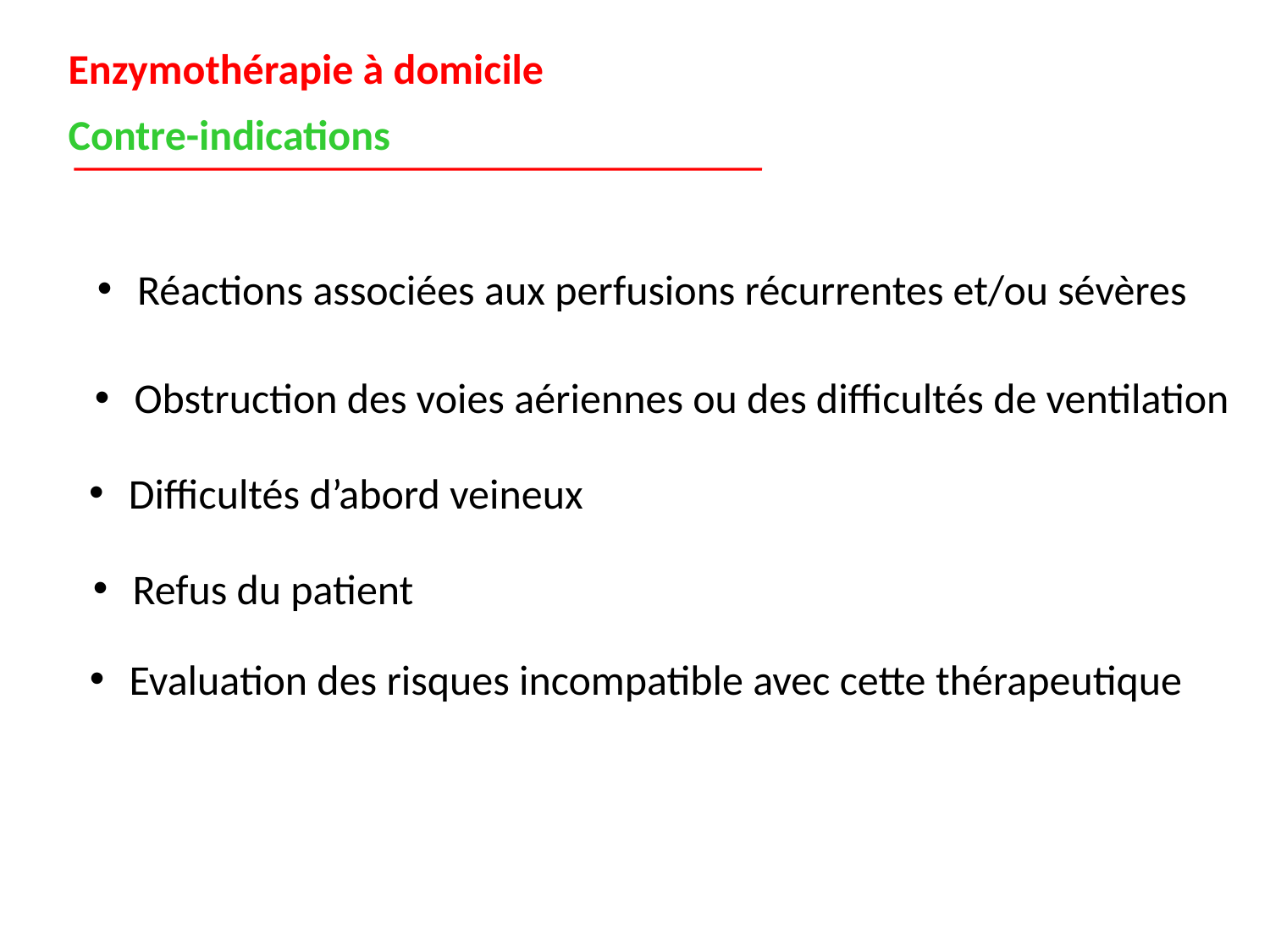

Enzymothérapie à domicile
Contre-indications

Réactions associées aux perfusions récurrentes et/ou sévères

Obstruction des voies aériennes ou des difficultés de ventilation
Difficultés d’abord veineux
Refus du patient
Evaluation des risques incompatible avec cette thérapeutique